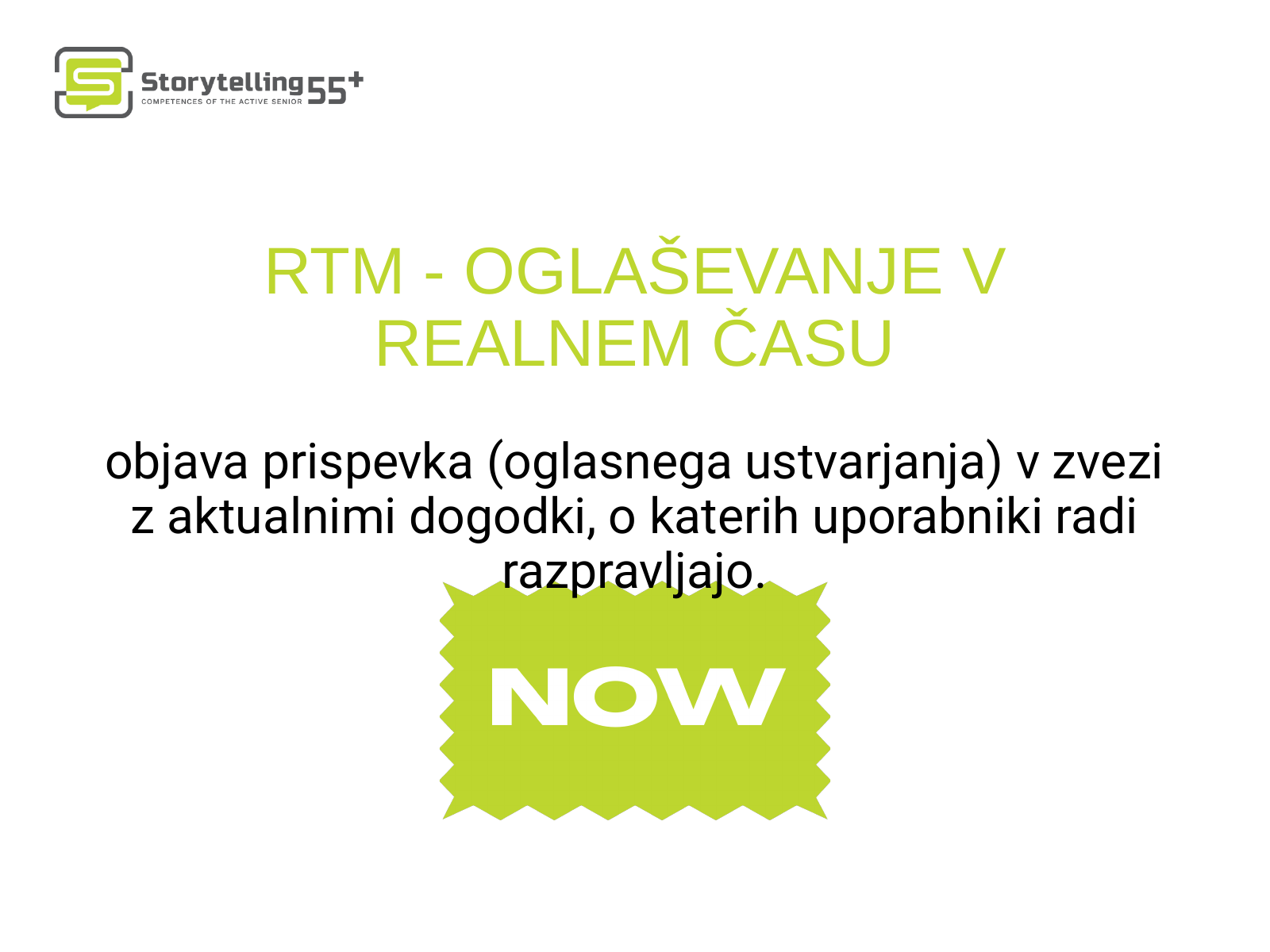

RTM - OGLAŠEVANJE V REALNEM ČASU

objava prispevka (oglasnega ustvarjanja) v zvezi z aktualnimi dogodki, o katerih uporabniki radi razpravljajo.